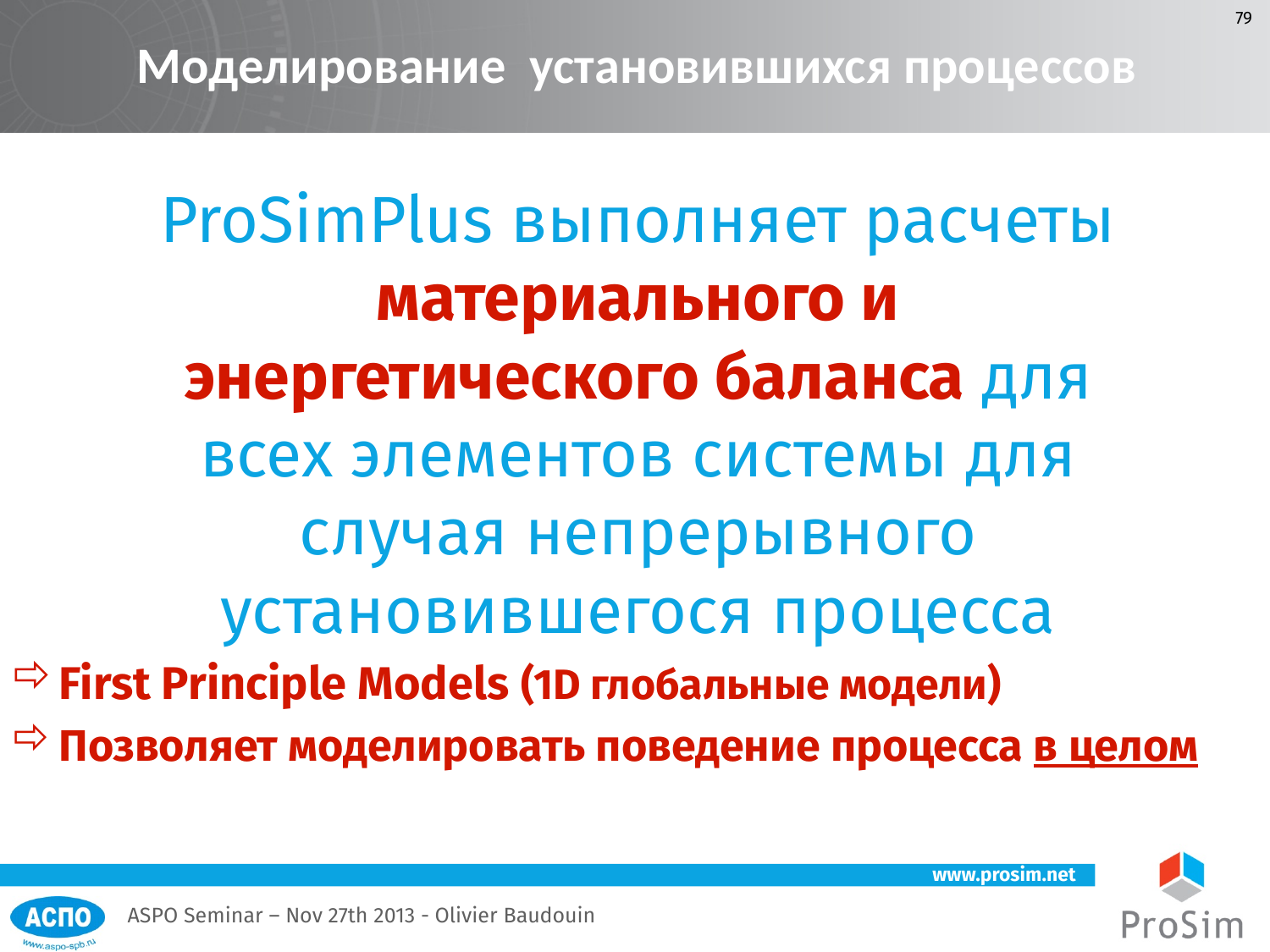

Моделирование  установившихся процессов
ProSimPlus выполняет расчеты материального и энергетического баланса для всех элементов системы для случая непрерывного установившегося процесса
First Principle Models (1D глобальные модели)
Позволяет моделировать поведение процесса в целом
ASPO Seminar – Nov 27th 2013 - Olivier Baudouin